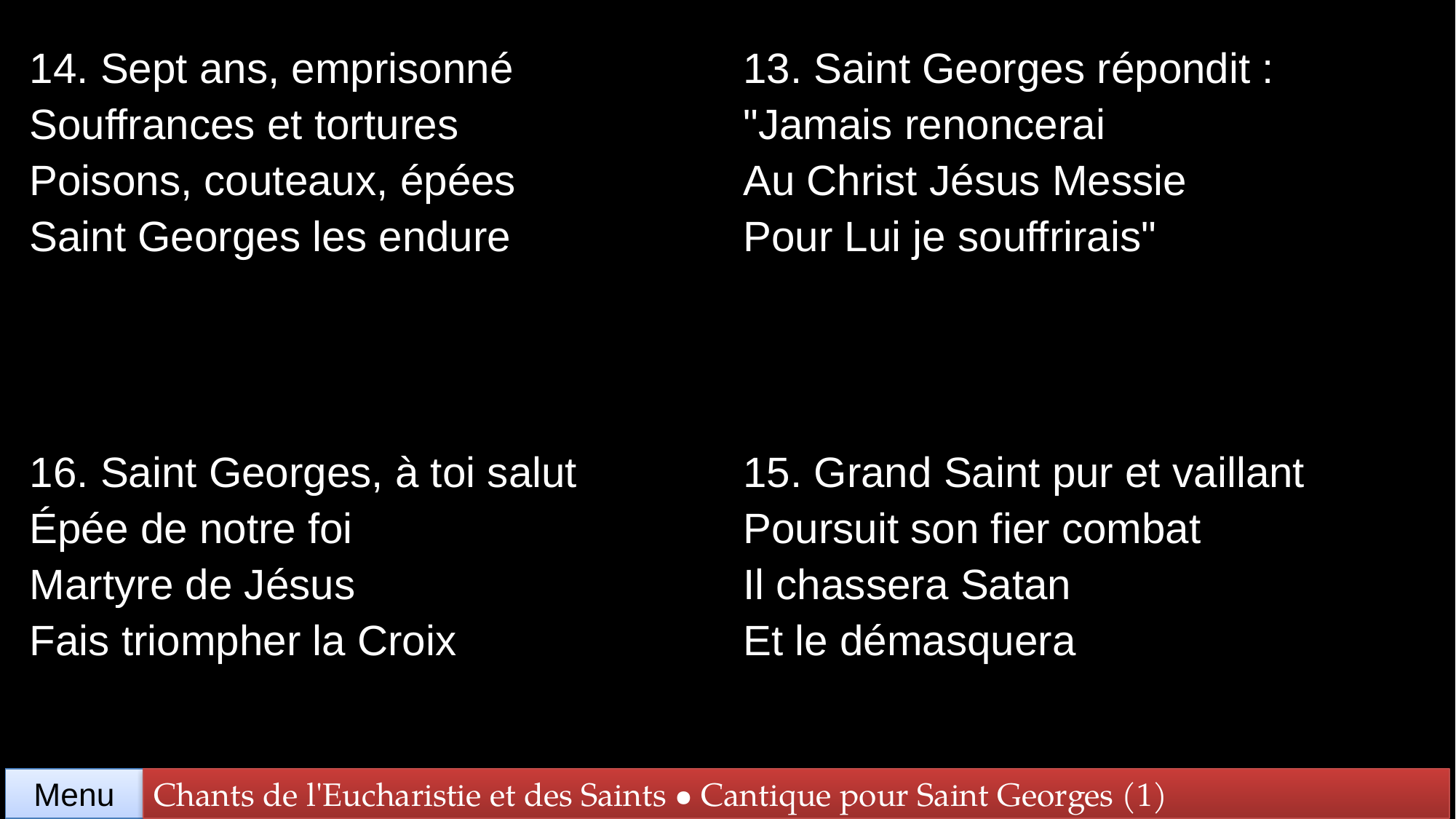

| 14. Sept ans, emprisonné Souffrances et tortures Poisons, couteaux, épées Saint Georges les endure | 13. Saint Georges répondit : "Jamais renoncerai Au Christ Jésus Messie Pour Lui je souffrirais" |
| --- | --- |
| 16. Saint Georges, à toi salut Épée de notre foi Martyre de Jésus Fais triompher la Croix | 15. Grand Saint pur et vaillant Poursuit son fier combat Il chassera Satan Et le démasquera |

Chants de l'Eucharistie et des Saints • Cantique pour Saint Georges (1)
Menu